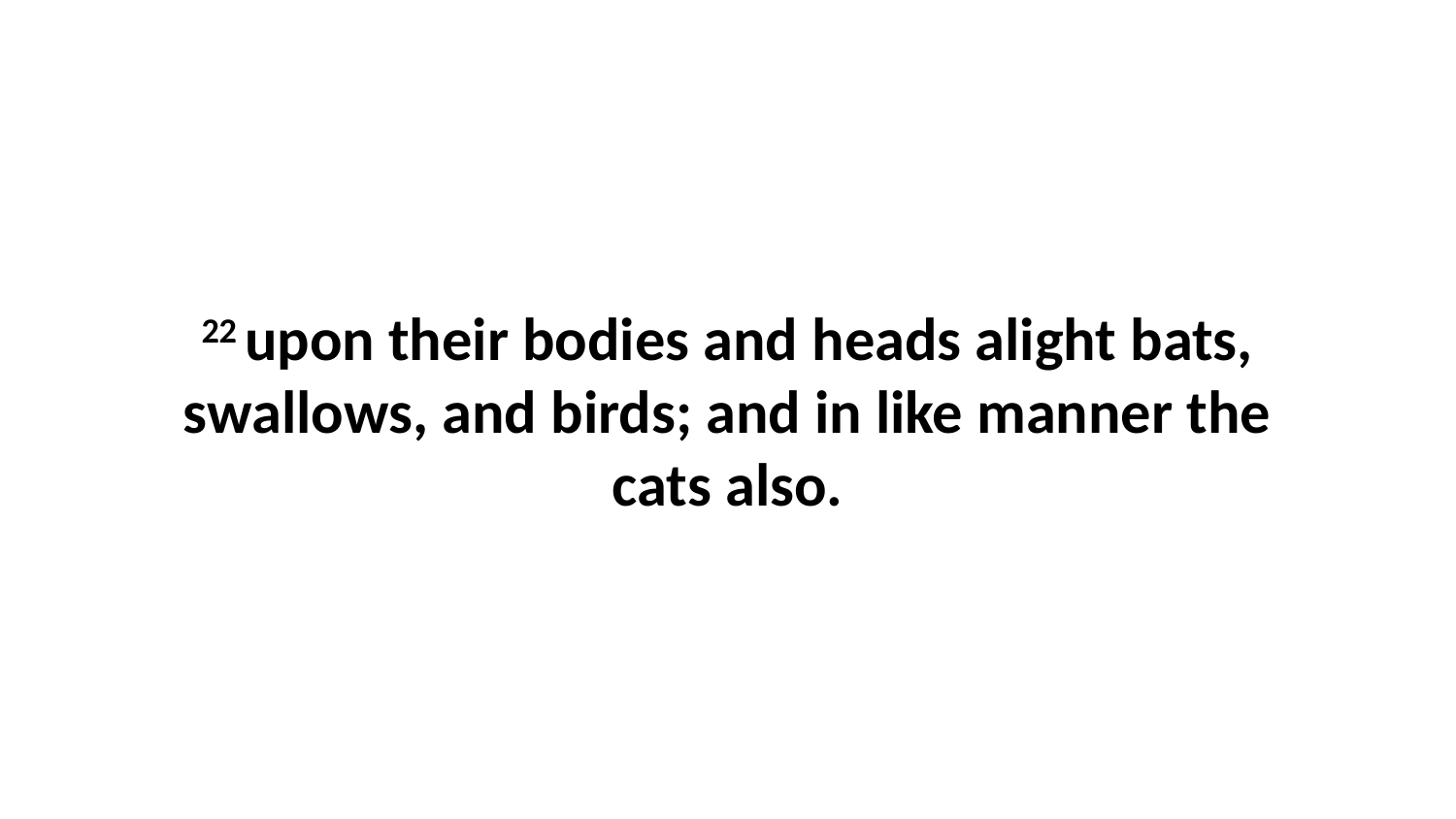

22 upon their bodies and heads alight bats, swallows, and birds; and in like manner the cats also.